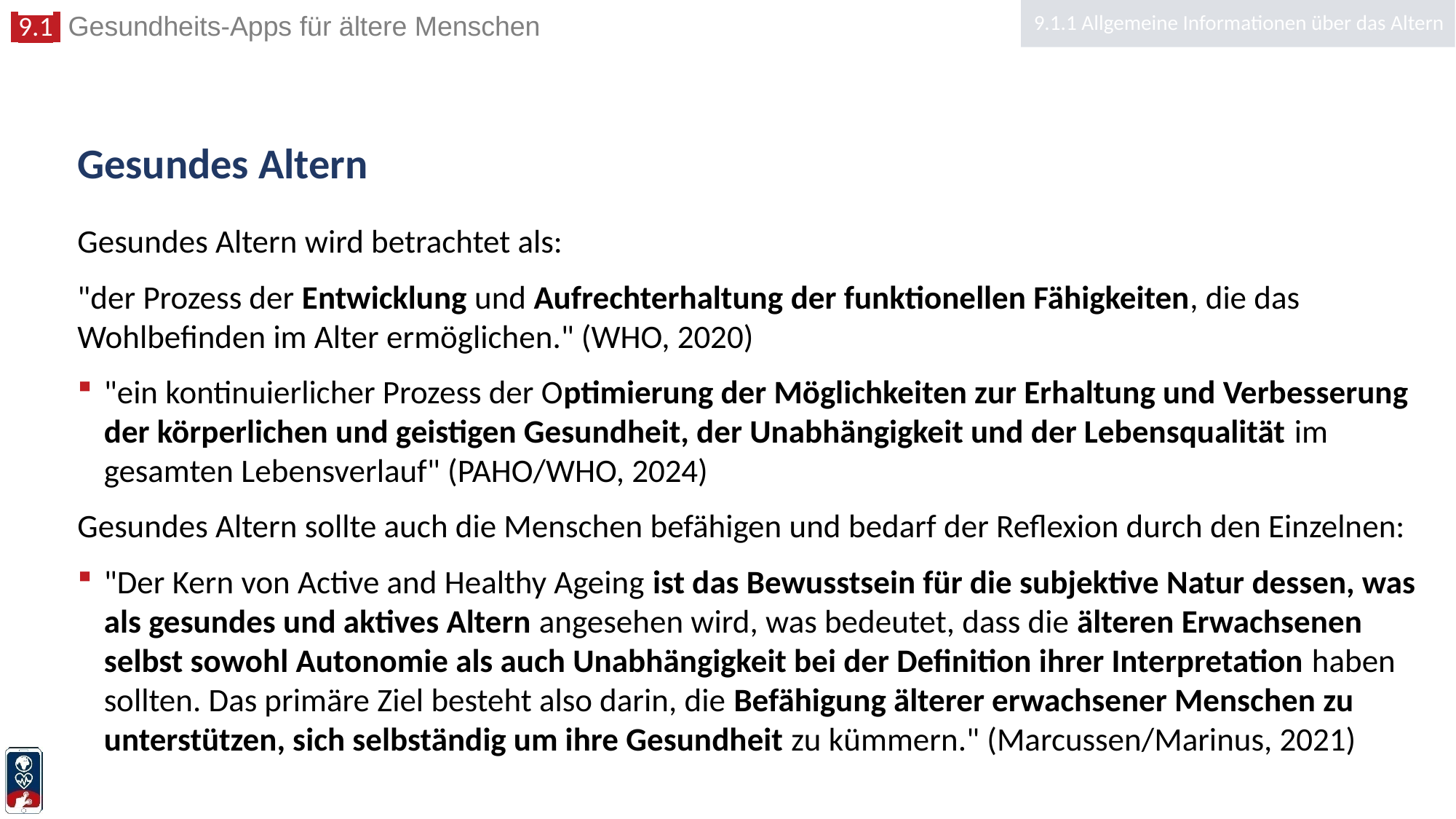

9.1.1 Allgemeine Informationen über das Altern
# Gesundes Altern
Gesundes Altern wird betrachtet als:
"der Prozess der Entwicklung und Aufrechterhaltung der funktionellen Fähigkeiten, die das Wohlbefinden im Alter ermöglichen." (WHO, 2020)
"ein kontinuierlicher Prozess der Optimierung der Möglichkeiten zur Erhaltung und Verbesserung der körperlichen und geistigen Gesundheit, der Unabhängigkeit und der Lebensqualität im gesamten Lebensverlauf" (PAHO/WHO, 2024)
Gesundes Altern sollte auch die Menschen befähigen und bedarf der Reflexion durch den Einzelnen:
"Der Kern von Active and Healthy Ageing ist das Bewusstsein für die subjektive Natur dessen, was als gesundes und aktives Altern angesehen wird, was bedeutet, dass die älteren Erwachsenen selbst sowohl Autonomie als auch Unabhängigkeit bei der Definition ihrer Interpretation haben sollten. Das primäre Ziel besteht also darin, die Befähigung älterer erwachsener Menschen zu unterstützen, sich selbständig um ihre Gesundheit zu kümmern." (Marcussen/Marinus, 2021)